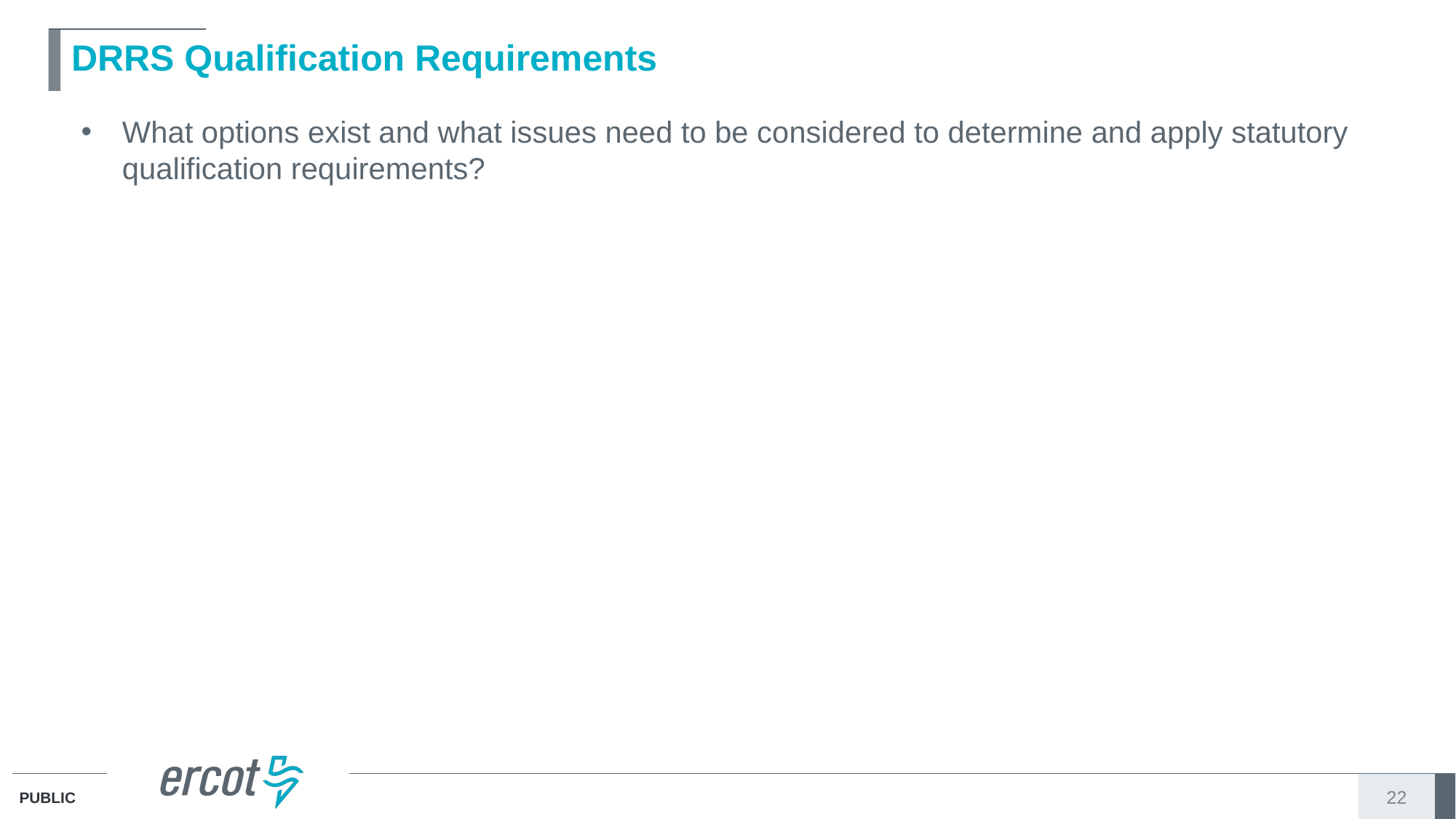

# DRRS Qualification Requirements
What options exist and what issues need to be considered to determine and apply statutory qualification requirements?

22